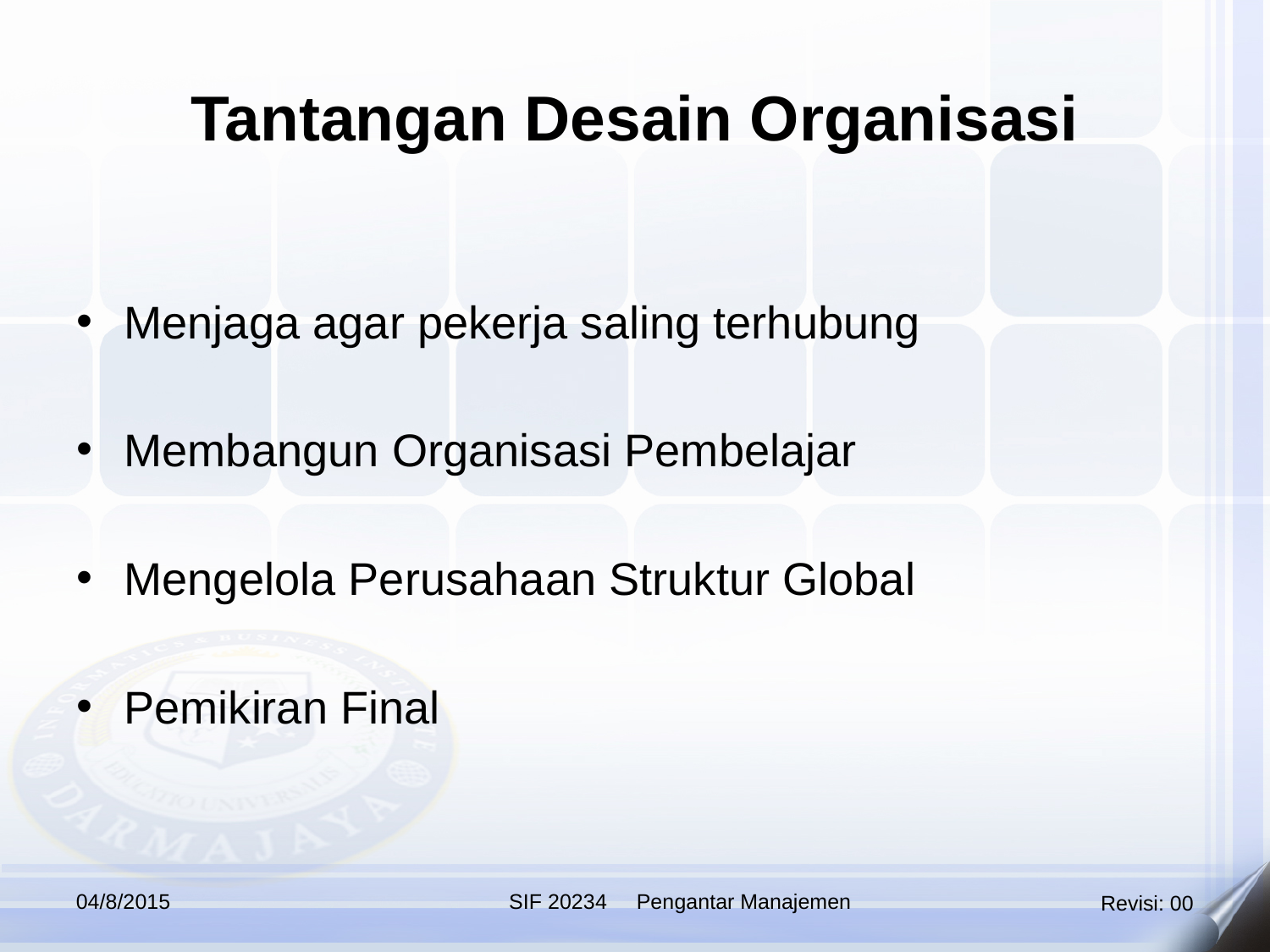

Tantangan Desain Organisasi

Menjaga agar pekerja saling terhubung

Membangun Organisasi Pembelajar

Mengelola Perusahaan Struktur Global

Pemikiran Final
04/8/2015
SIF 20234     Pengantar Manajemen